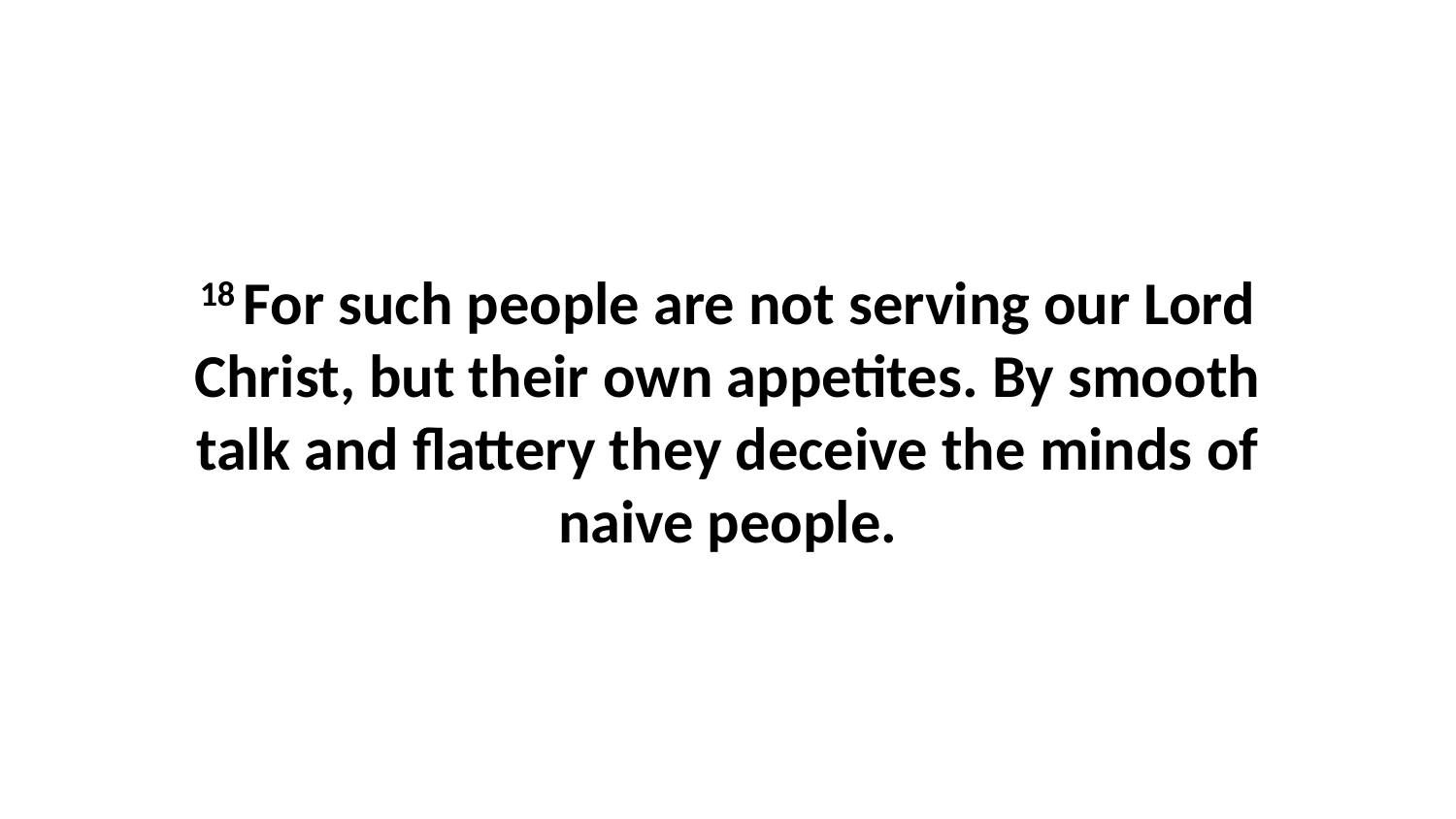

18 For such people are not serving our Lord Christ, but their own appetites. By smooth talk and flattery they deceive the minds of naive people.